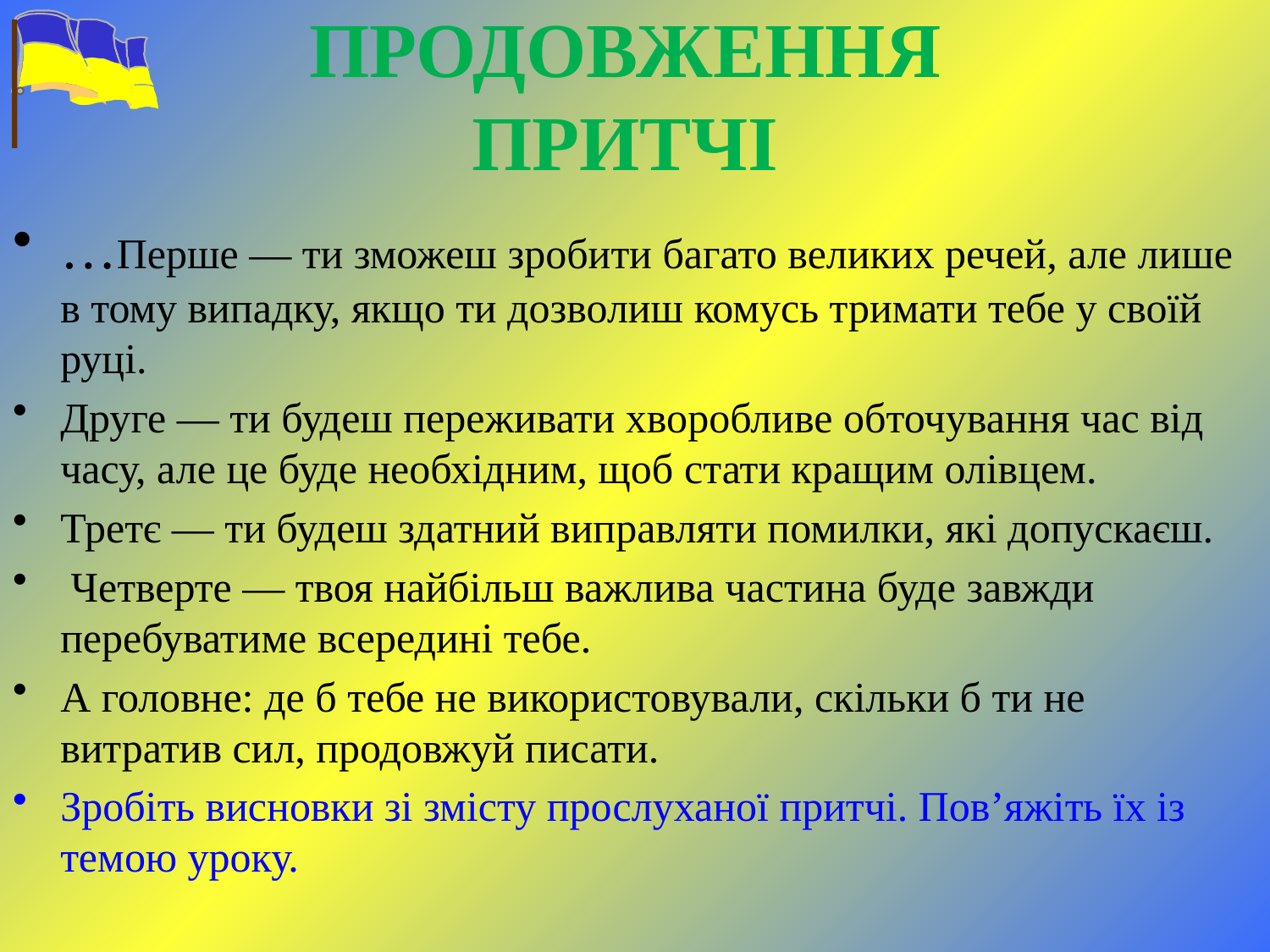

# ПРОДОВЖЕННЯ ПРИТЧІ

…Перше — ти зможеш зробити багато великих речей, але лише в тому випадку, якщо ти дозволиш комусь тримати тебе у своїй руці.
Друге — ти будеш переживати хворобливе обточування час від часу, але це буде необхідним, щоб стати кращим олівцем.
Третє — ти будеш здатний виправляти помилки, які допускаєш.
 Четверте — твоя найбільш важлива частина буде завжди перебуватиме всередині тебе.
А головне: де б тебе не використовували, скільки б ти не витратив сил, продовжуй писати.
Зробіть висновки зі змісту прослуханої притчі. Пов’яжіть їх із темою уроку.